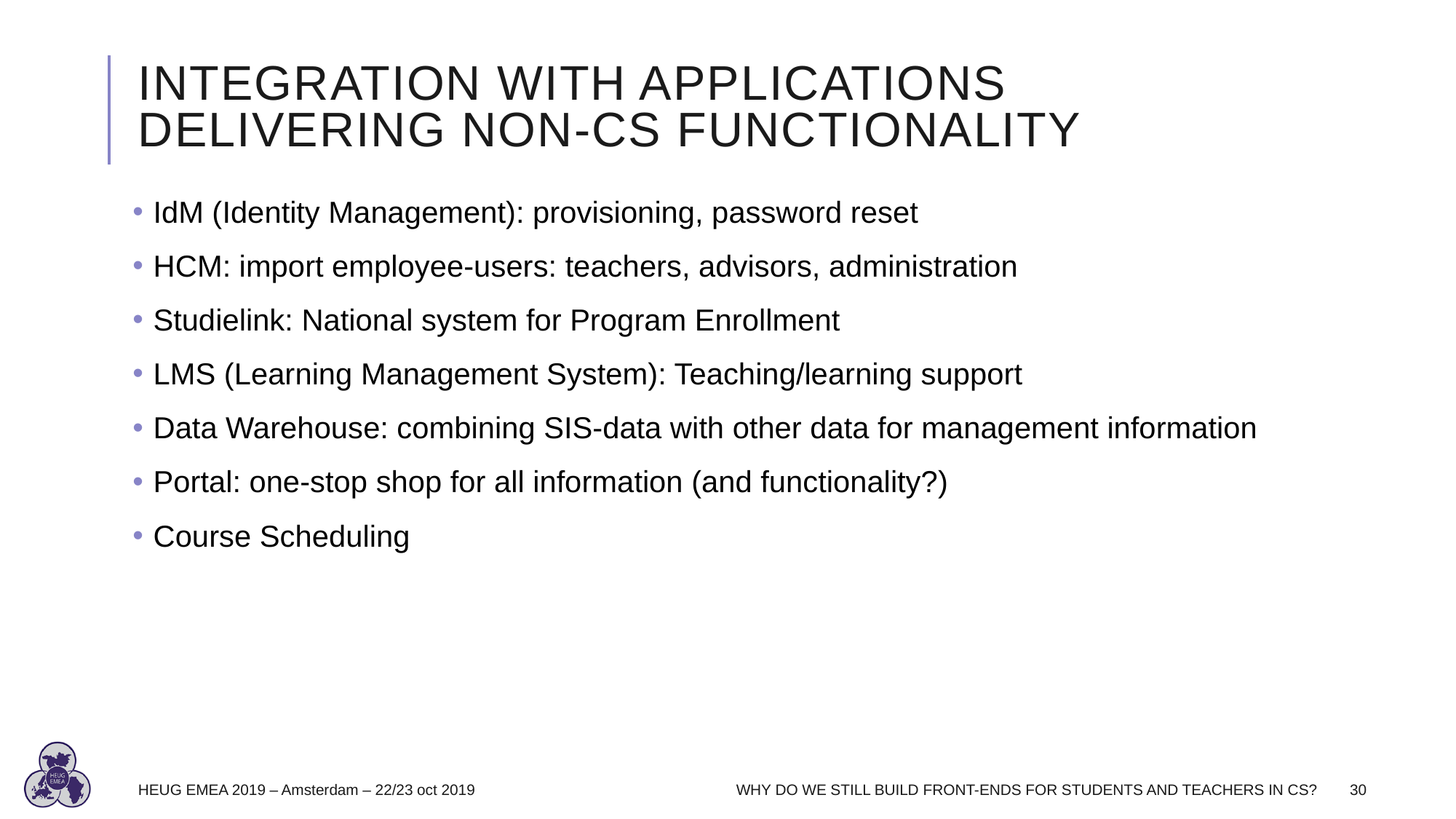

# Integration with Applications delivering NON-CS Functionality
IdM (Identity Management): provisioning, password reset
HCM: import employee-users: teachers, advisors, administration
Studielink: National system for Program Enrollment
LMS (Learning Management System): Teaching/learning support
Data Warehouse: combining SIS-data with other data for management information
Portal: one-stop shop for all information (and functionality?)
Course Scheduling

HEUG EMEA 2019 – Amsterdam – 22/23 oct 2019
Why do we still build front-ends for students and teachers in CS?
30